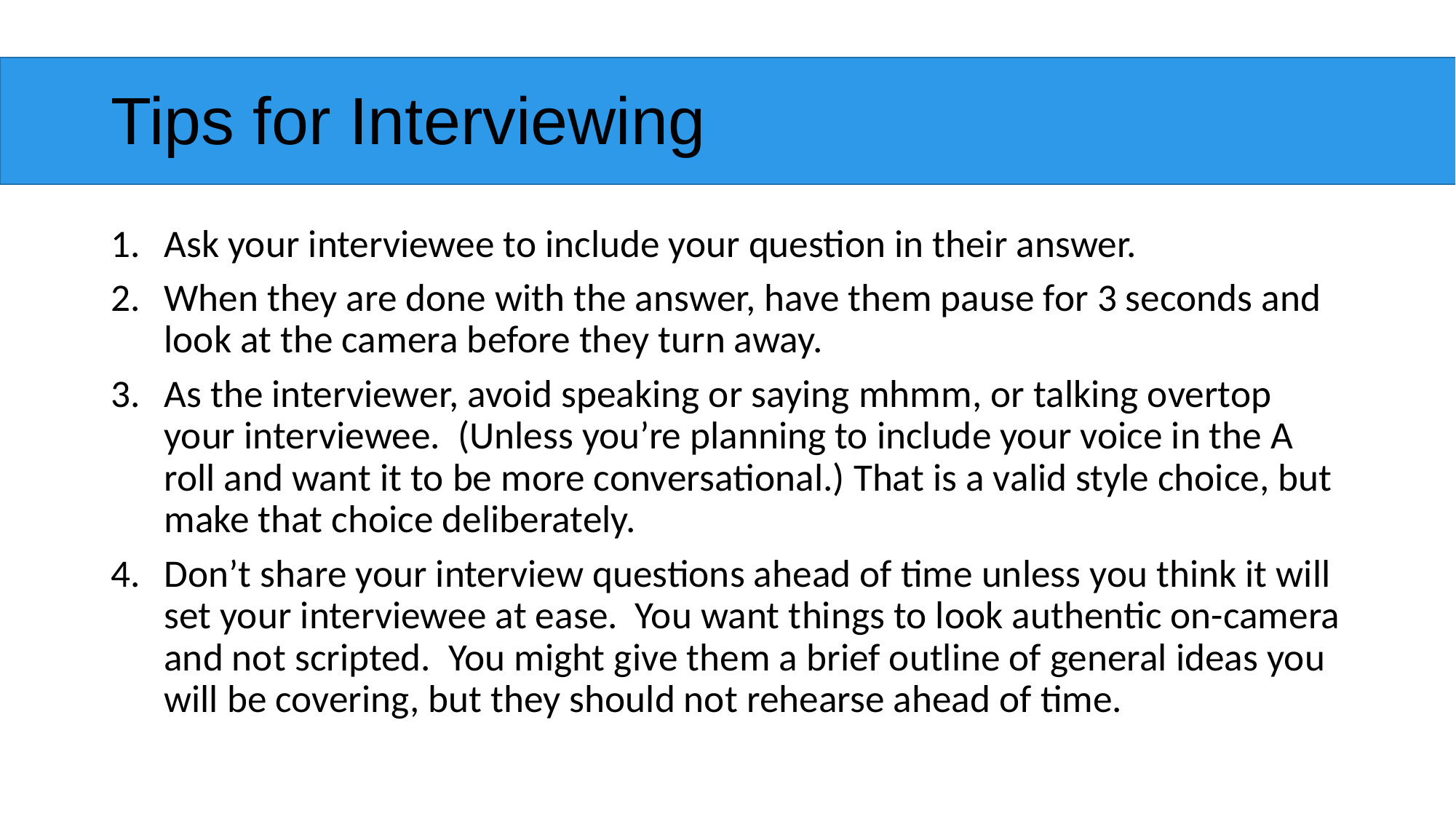

# Tips for Interviewing
Ask your interviewee to include your question in their answer.
When they are done with the answer, have them pause for 3 seconds and look at the camera before they turn away.
As the interviewer, avoid speaking or saying mhmm, or talking overtop your interviewee.  (Unless you’re planning to include your voice in the A roll and want it to be more conversational.) That is a valid style choice, but make that choice deliberately.
Don’t share your interview questions ahead of time unless you think it will set your interviewee at ease.  You want things to look authentic on-camera and not scripted.  You might give them a brief outline of general ideas you will be covering, but they should not rehearse ahead of time.